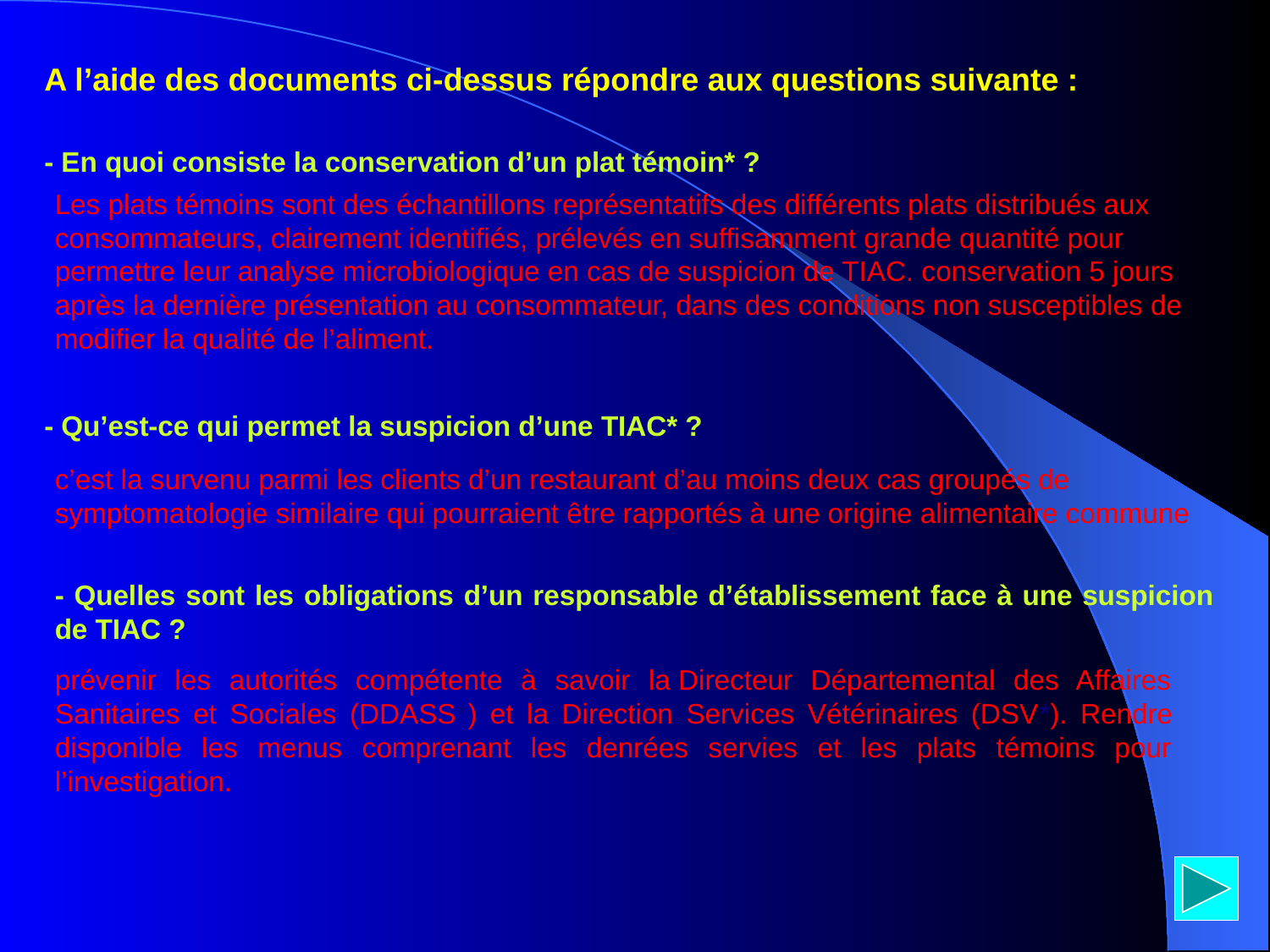

A l’aide des documents ci-dessus répondre aux questions suivante :

- En quoi consiste la conservation d’un plat témoin* ?
Les plats témoins sont des échantillons représentatifs des différents plats distribués aux consommateurs, clairement identifiés, prélevés en suffisamment grande quantité pour permettre leur analyse microbiologique en cas de suspicion de TIAC. conservation 5 jours après la dernière présentation au consommateur, dans des conditions non susceptibles de modifier la qualité de l’aliment.

- Qu’est-ce qui permet la suspicion d’une TIAC* ?

c’est la survenu parmi les clients d’un restaurant d’au moins deux cas groupés de symptomatologie similaire qui pourraient être rapportés à une origine alimentaire commune
- Quelles sont les obligations d’un responsable d’établissement face à une suspicion de TIAC ?
prévenir les autorités compétente à savoir la Directeur Départemental des Affaires Sanitaires et Sociales (DDASS*) et la Direction Services Vétérinaires (DSV*). Rendre disponible les menus comprenant les denrées servies et les plats témoins pour l’investigation.